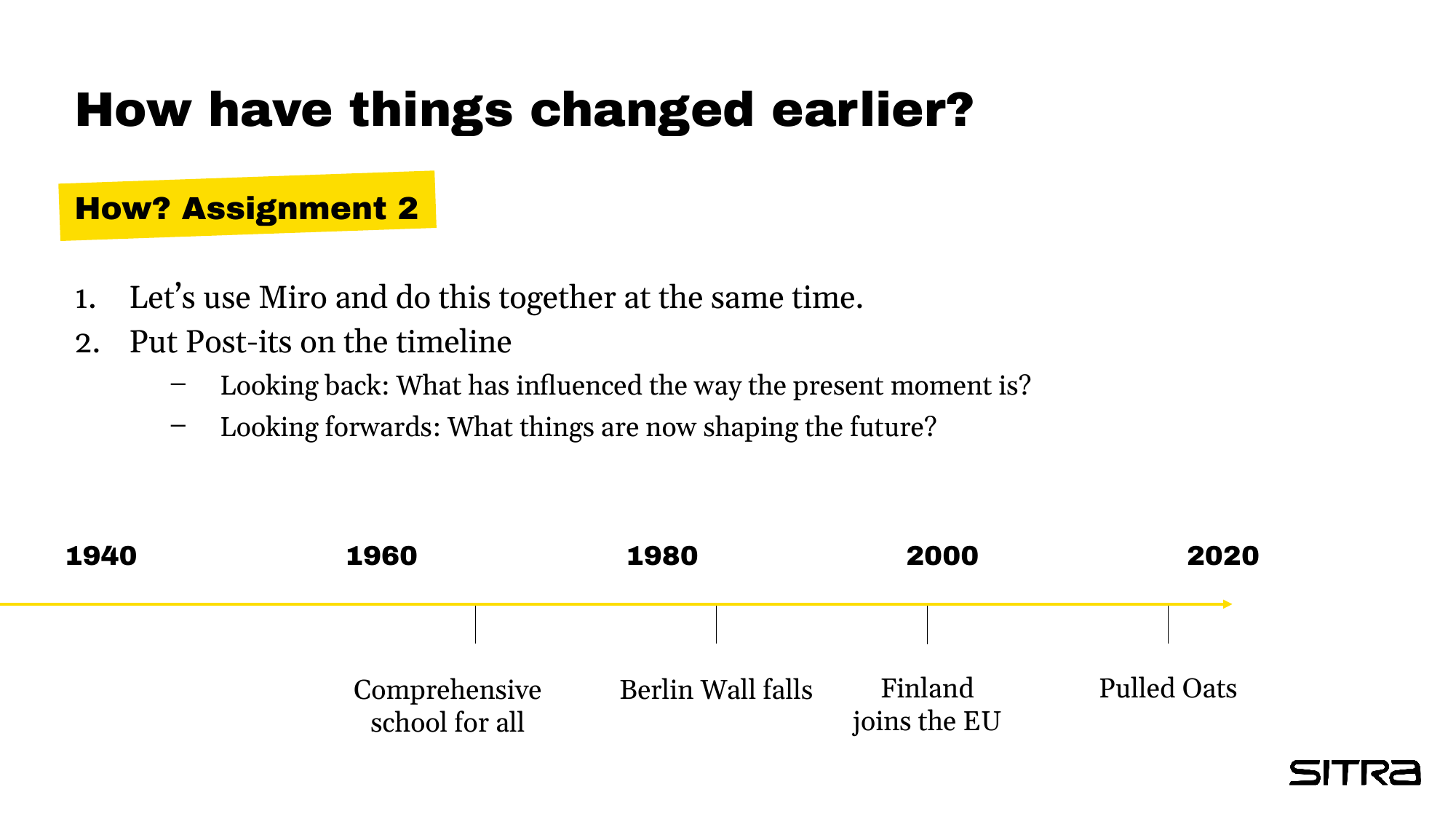

# How have things changed earlier?

How? Assignment 2

Let’s use Miro and do this together at the same time.
Put Post-its on the timeline
Looking back: What has influenced the way the present moment is?
Looking forwards: What things are now shaping the future?
1940
1960
1980
2000
2020

Berlin Wall falls

Pulled Oats

Comprehensive school for all

Finland joins the EU